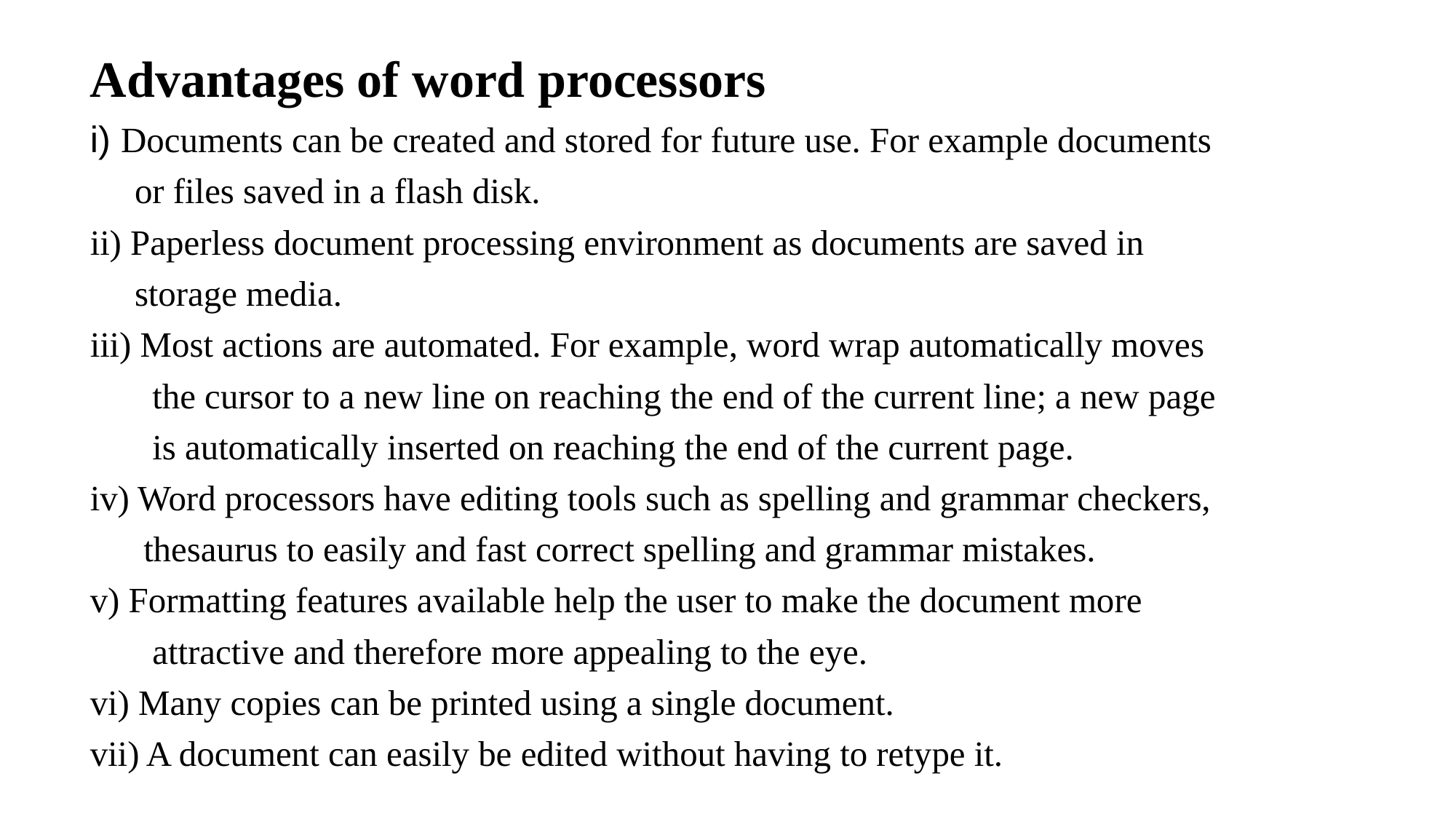

Advantages of word processors
i) Documents can be created and stored for future use. For example documents
     or files saved in a flash disk.
ii) Paperless document processing environment as documents are saved in
     storage media.
iii) Most actions are automated. For example, word wrap automatically moves
       the cursor to a new line on reaching the end of the current line; a new page
       is automatically inserted on reaching the end of the current page.
iv) Word processors have editing tools such as spelling and grammar checkers,
      thesaurus to easily and fast correct spelling and grammar mistakes.
v) Formatting features available help the user to make the document more
       attractive and therefore more appealing to the eye.
vi) Many copies can be printed using a single document.
vii) A document can easily be edited without having to retype it.